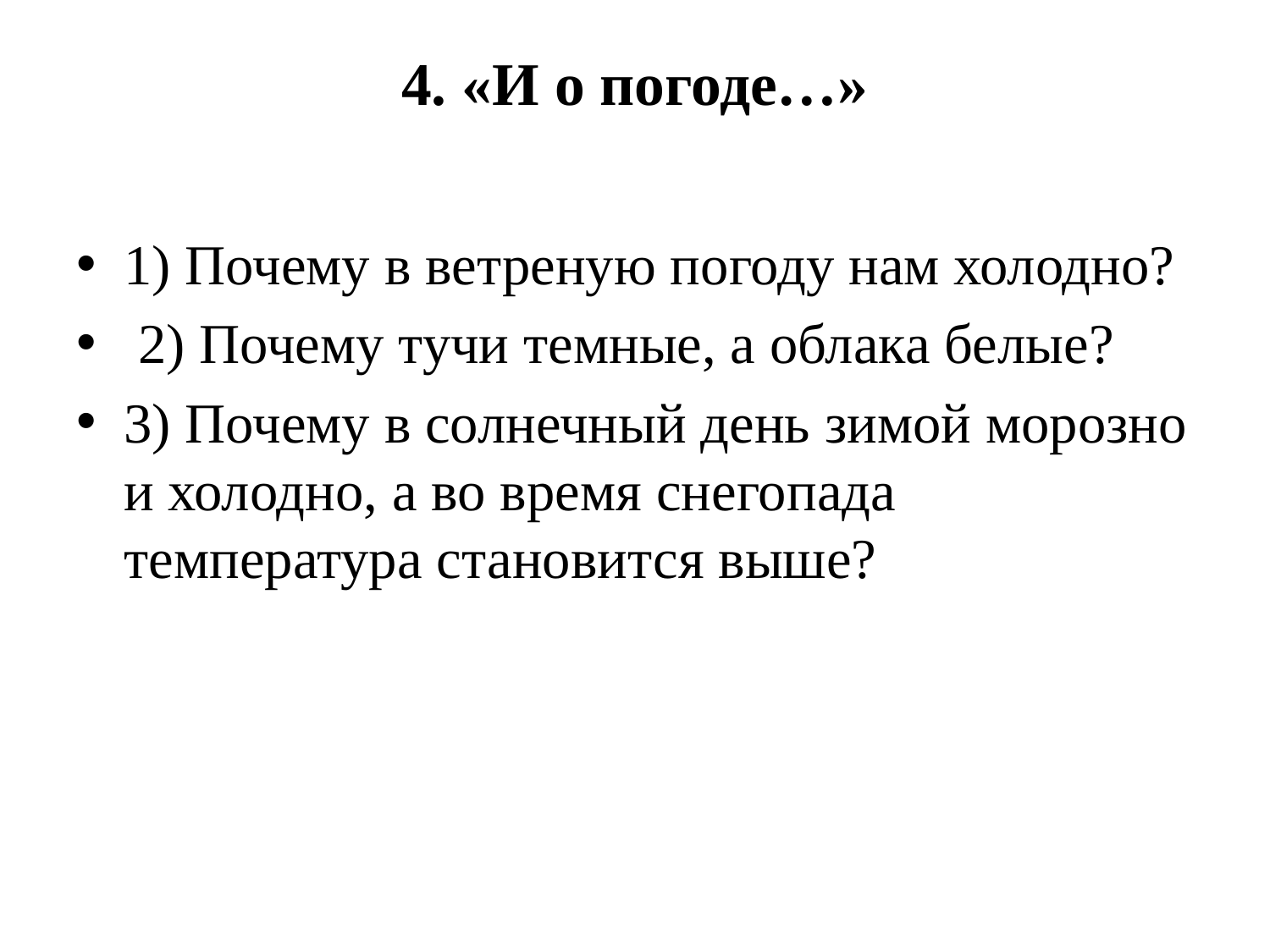

# 4. «И о погоде…»
1) Почему в ветреную погоду нам холодно?
 2) Почему тучи темные, а облака белые?
3) Почему в солнечный день зимой морозно и холодно, а во время снегопада температура становится выше?